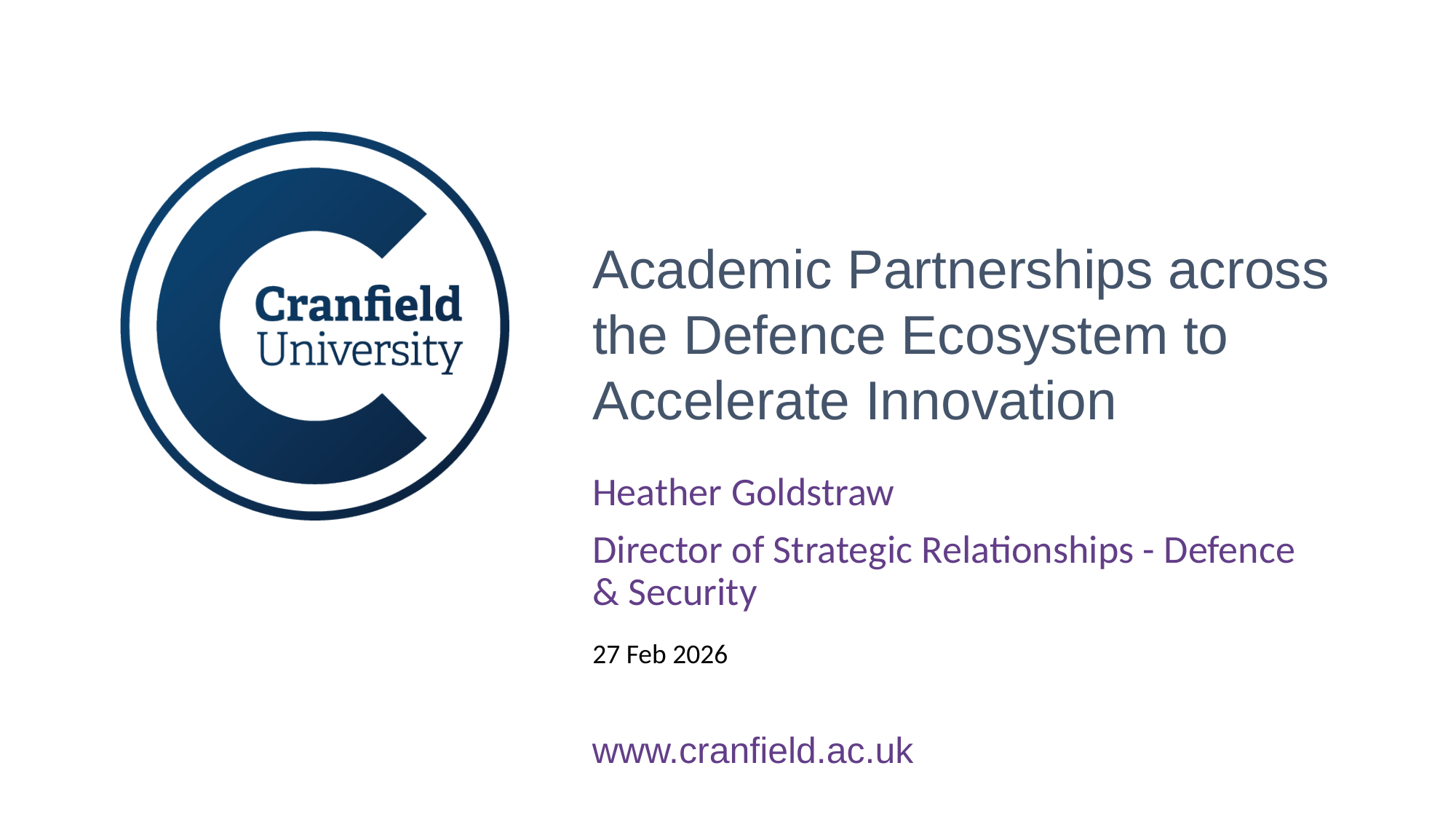

# Academic Partnerships across the Defence Ecosystem to Accelerate Innovation
Heather Goldstraw
Director of Strategic Relationships - Defence & Security
27 Feb 2026